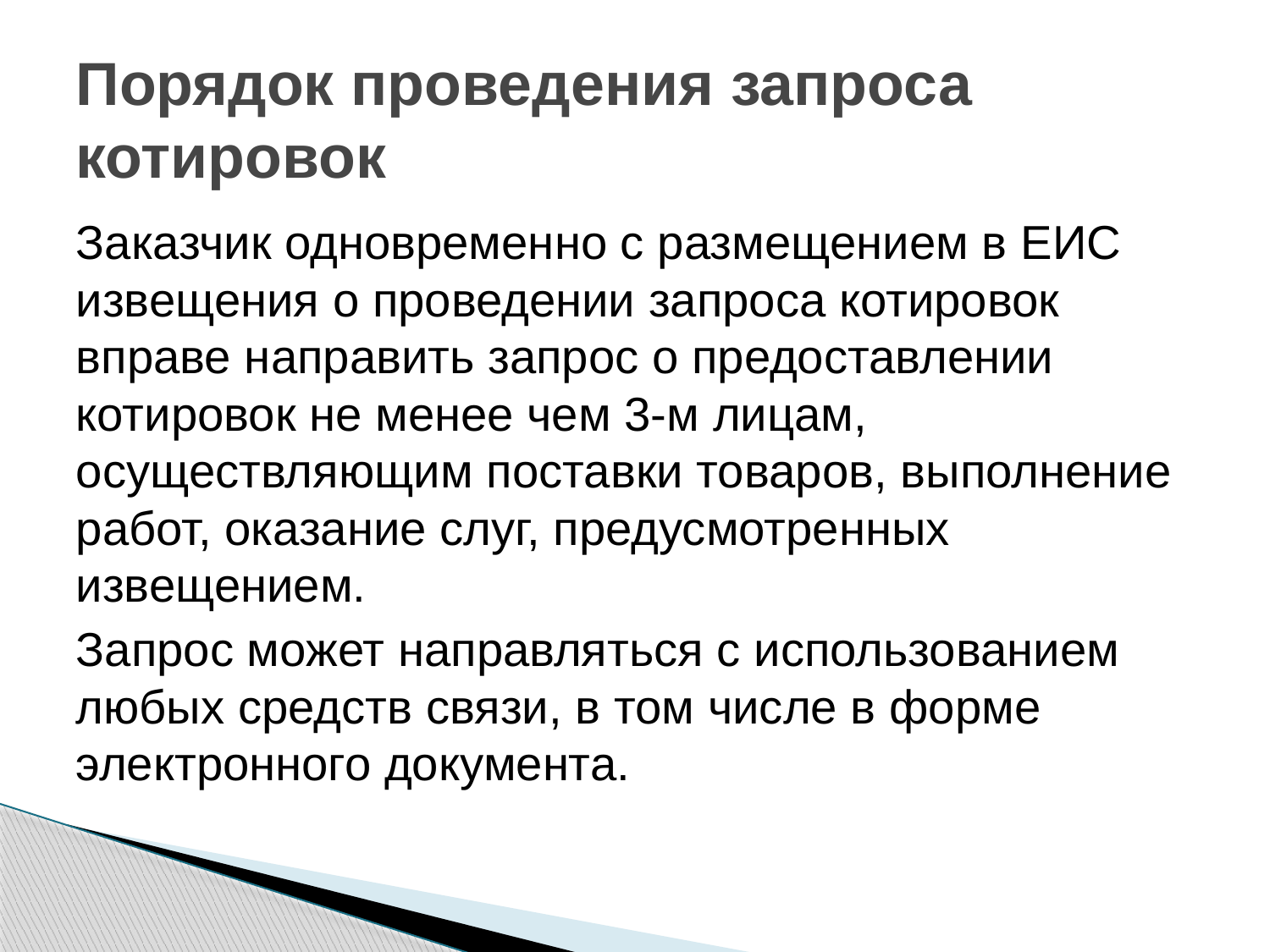

# Порядок проведения запроса котировок
Заказчик одновременно с размещением в ЕИС извещения о проведении запроса котировок вправе направить запрос о предоставлении котировок не менее чем 3-м лицам, осуществляющим поставки товаров, выполнение работ, оказание слуг, предусмотренных извещением.
Запрос может направляться с использованием любых средств связи, в том числе в форме электронного документа.